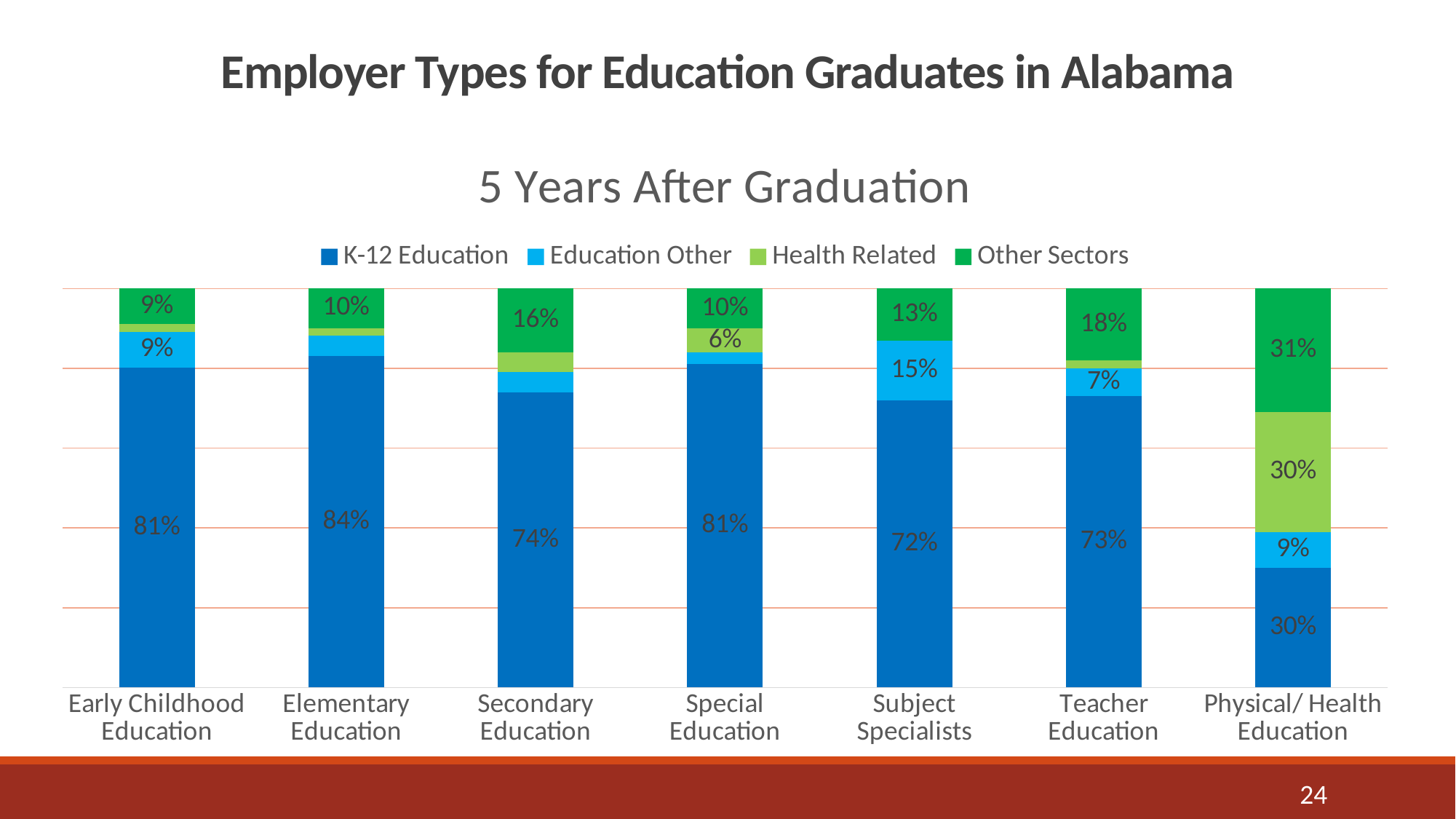

# Employer Types for Education Graduates in Alabama

### Chart: 5 Years After Graduation

| Category | K-12 Education | Education Other | Health Related | Other Sectors |
|---|---|---|---|---|
| Early Childhood Education | 0.81 | 0.09 | 0.02 | 0.09 |
| Elementary Education | 0.84 | 0.05 | 0.02 | 0.1 |
| Secondary Education | 0.74 | 0.05 | 0.05 | 0.16 |
| Special Education | 0.81 | 0.03 | 0.06 | 0.1 |
| Subject Specialists | 0.72 | 0.15 | 0.0 | 0.13 |
| Teacher Education | 0.73 | 0.07 | 0.02 | 0.18 |
| Physical/ Health Education | 0.3 | 0.09 | 0.3 | 0.31 |
24